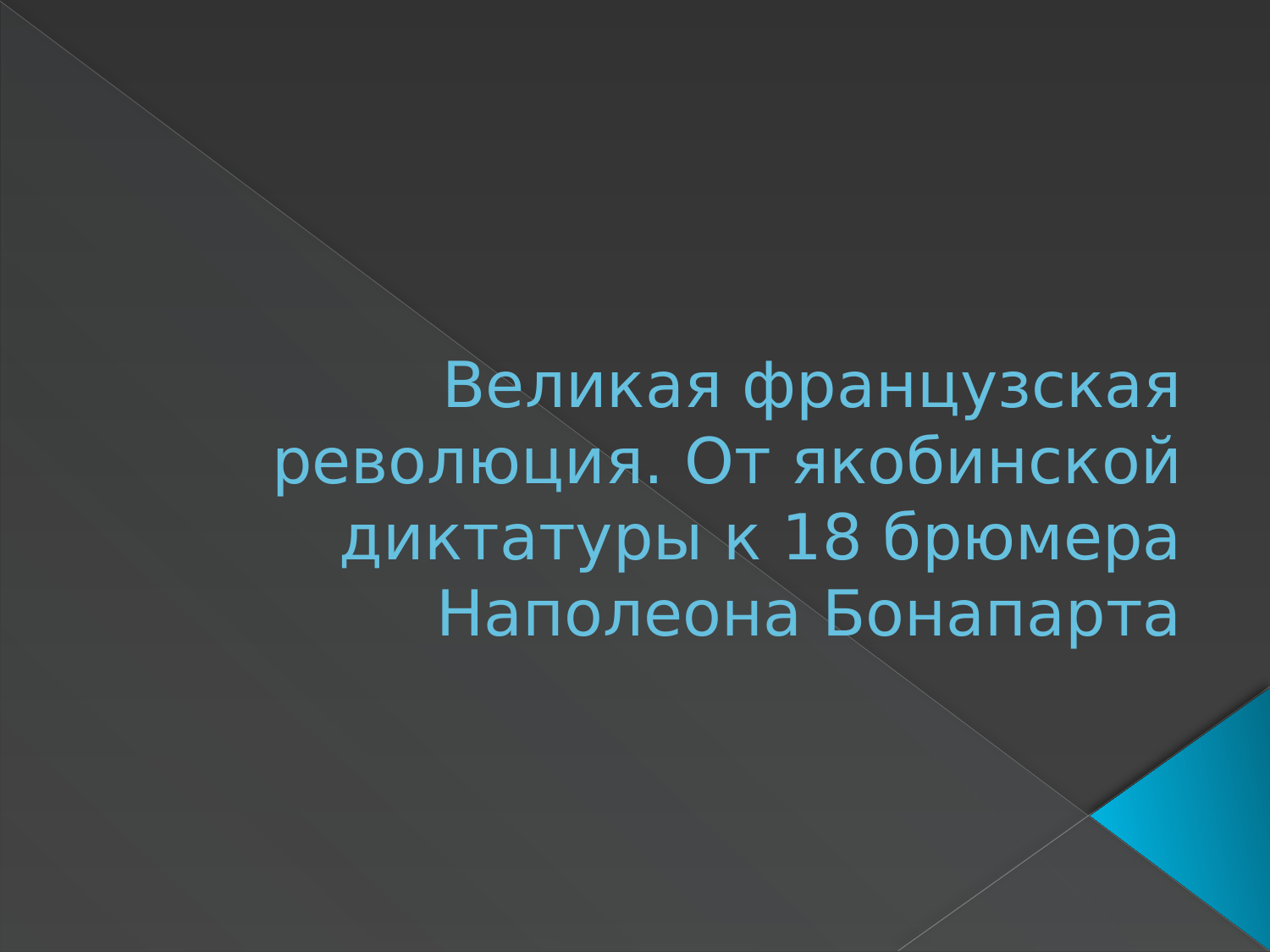

# Великая французская революция. От якобинской диктатуры к 18 брюмера Наполеона Бонапарта